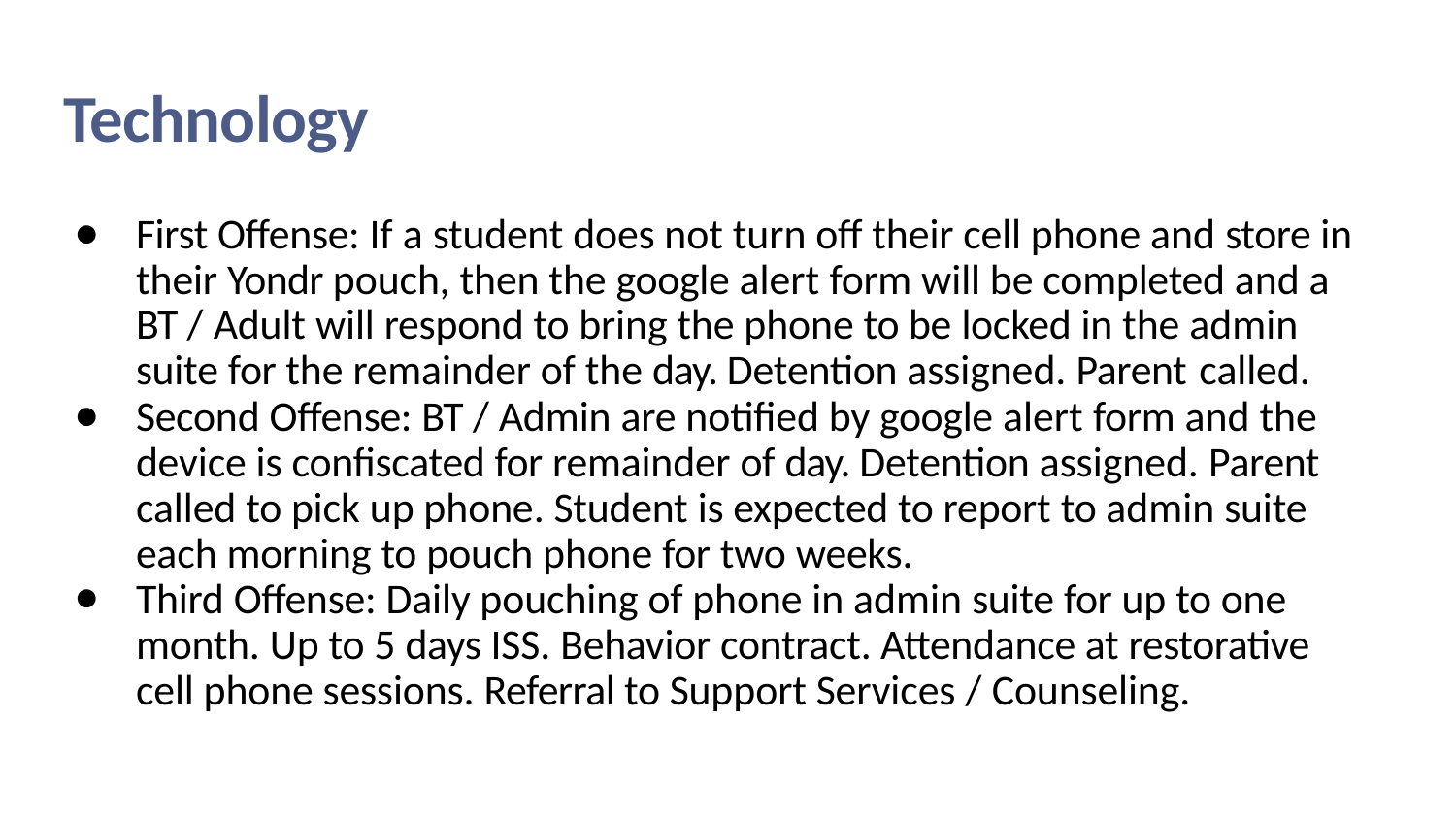

# Technology
First Offense: If a student does not turn off their cell phone and store in  their Yondr pouch, then the google alert form will be completed and a  BT / Adult will respond to bring the phone to be locked in the admin  suite for the remainder of the day. Detention assigned. Parent called.
Second Offense: BT / Admin are notified by google alert form and the  device is confiscated for remainder of day. Detention assigned. Parent  called to pick up phone. Student is expected to report to admin suite  each morning to pouch phone for two weeks.
Third Offense: Daily pouching of phone in admin suite for up to one  month. Up to 5 days ISS. Behavior contract. Attendance at restorative  cell phone sessions. Referral to Support Services / Counseling.